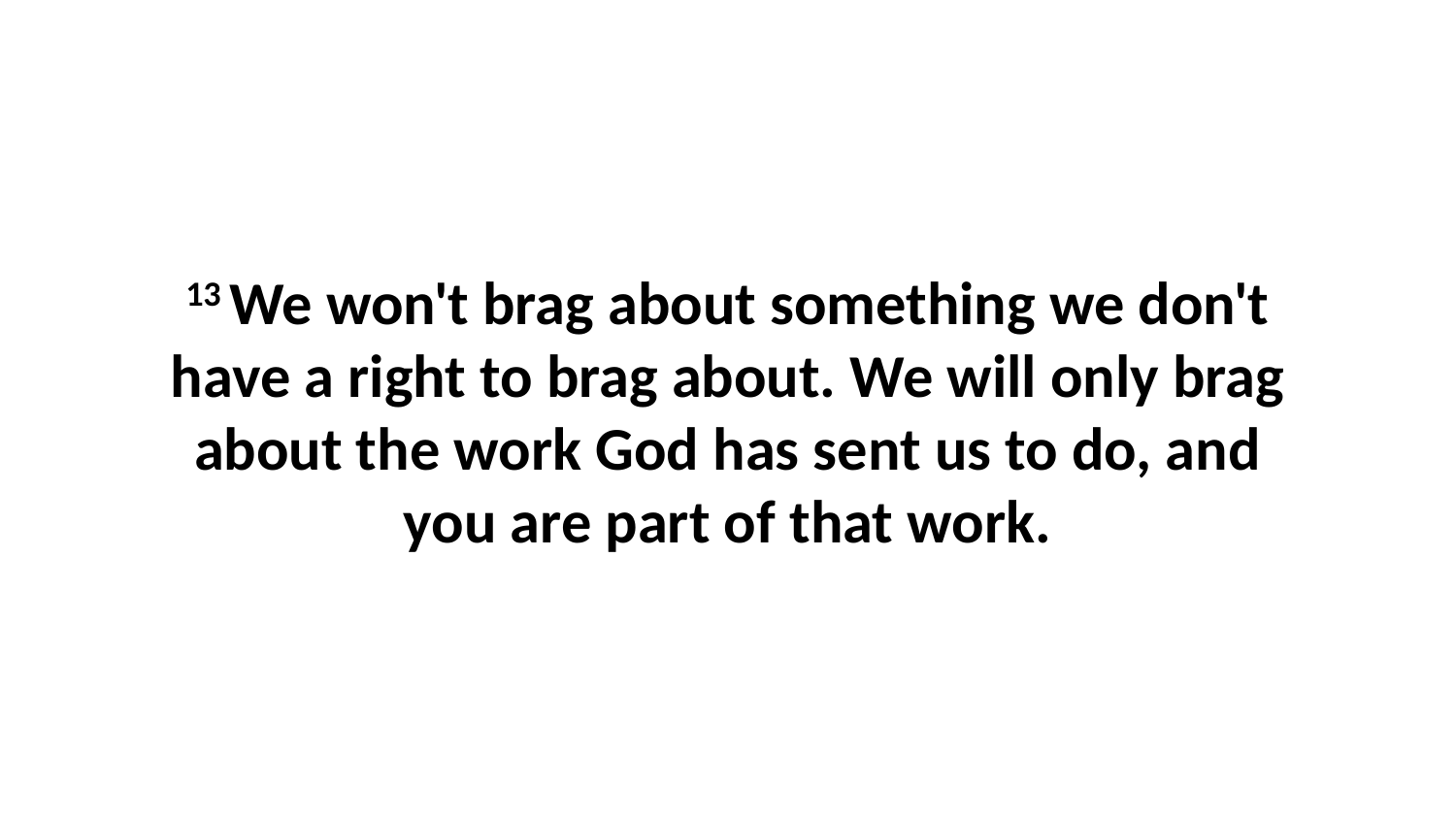

13 We won't brag about something we don't have a right to brag about. We will only brag about the work God has sent us to do, and you are part of that work.